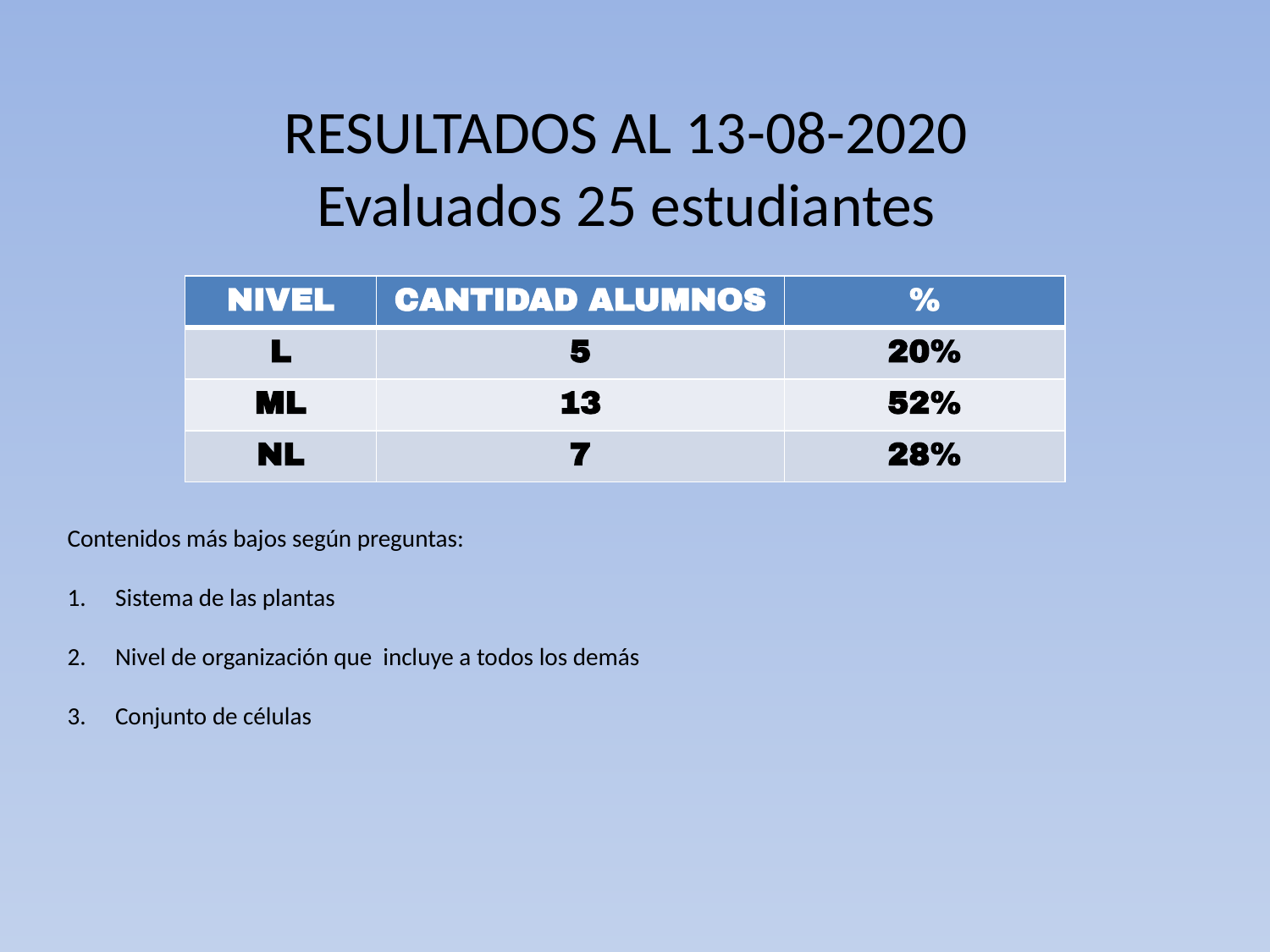

# RESULTADOS AL 13-08-2020 Evaluados 25 estudiantes
| NIVEL | CANTIDAD ALUMNOS | % |
| --- | --- | --- |
| L | 5 | 20% |
| ML | 13 | 52% |
| NL | 7 | 28% |
Contenidos más bajos según preguntas:

Sistema de las plantas

Nivel de organización que  incluye a todos los demás

Conjunto de células